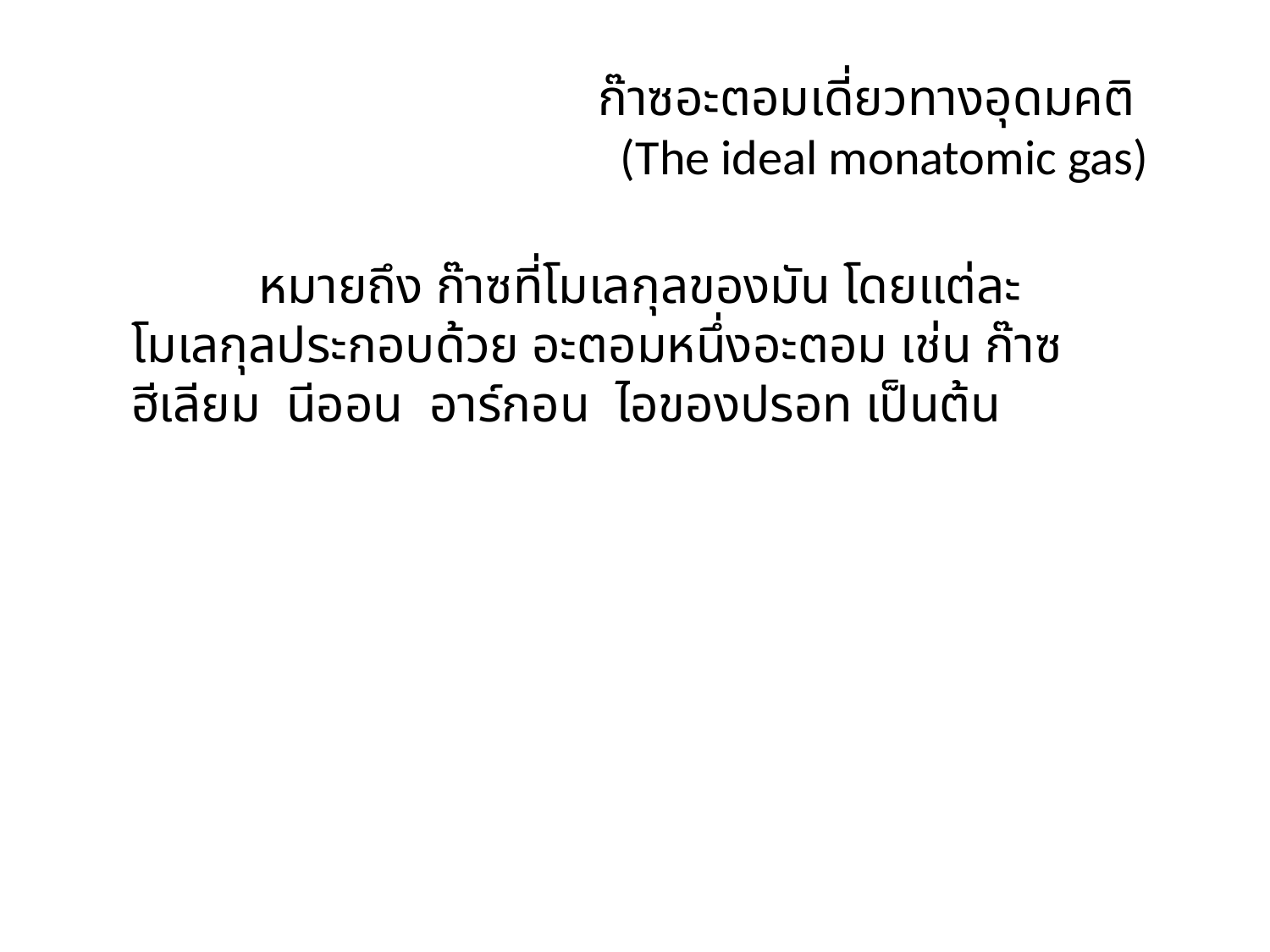

ก๊าซอะตอมเดี่ยวทางอุดมคติ
(The ideal monatomic gas)
	หมายถึง ก๊าซที่โมเลกุลของมัน โดยแต่ละโมเลกุลประกอบด้วย อะตอมหนึ่งอะตอม เช่น ก๊าซฮีเลียม  นีออน  อาร์กอน  ไอของปรอท เป็นต้น